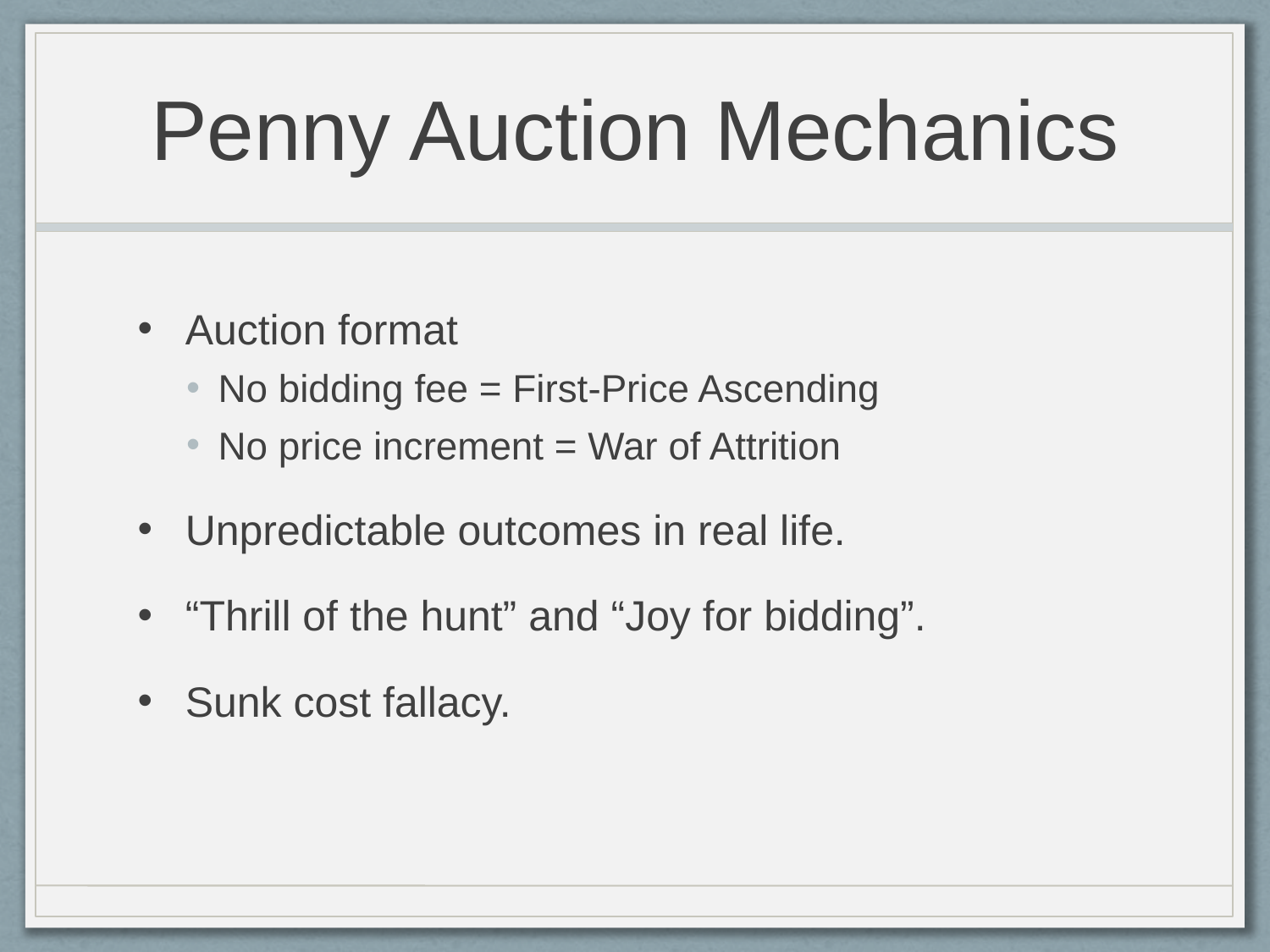

# Penny Auction Mechanics
Auction format
No bidding fee = First-Price Ascending
No price increment = War of Attrition
Unpredictable outcomes in real life.
“Thrill of the hunt” and “Joy for bidding”.
Sunk cost fallacy.